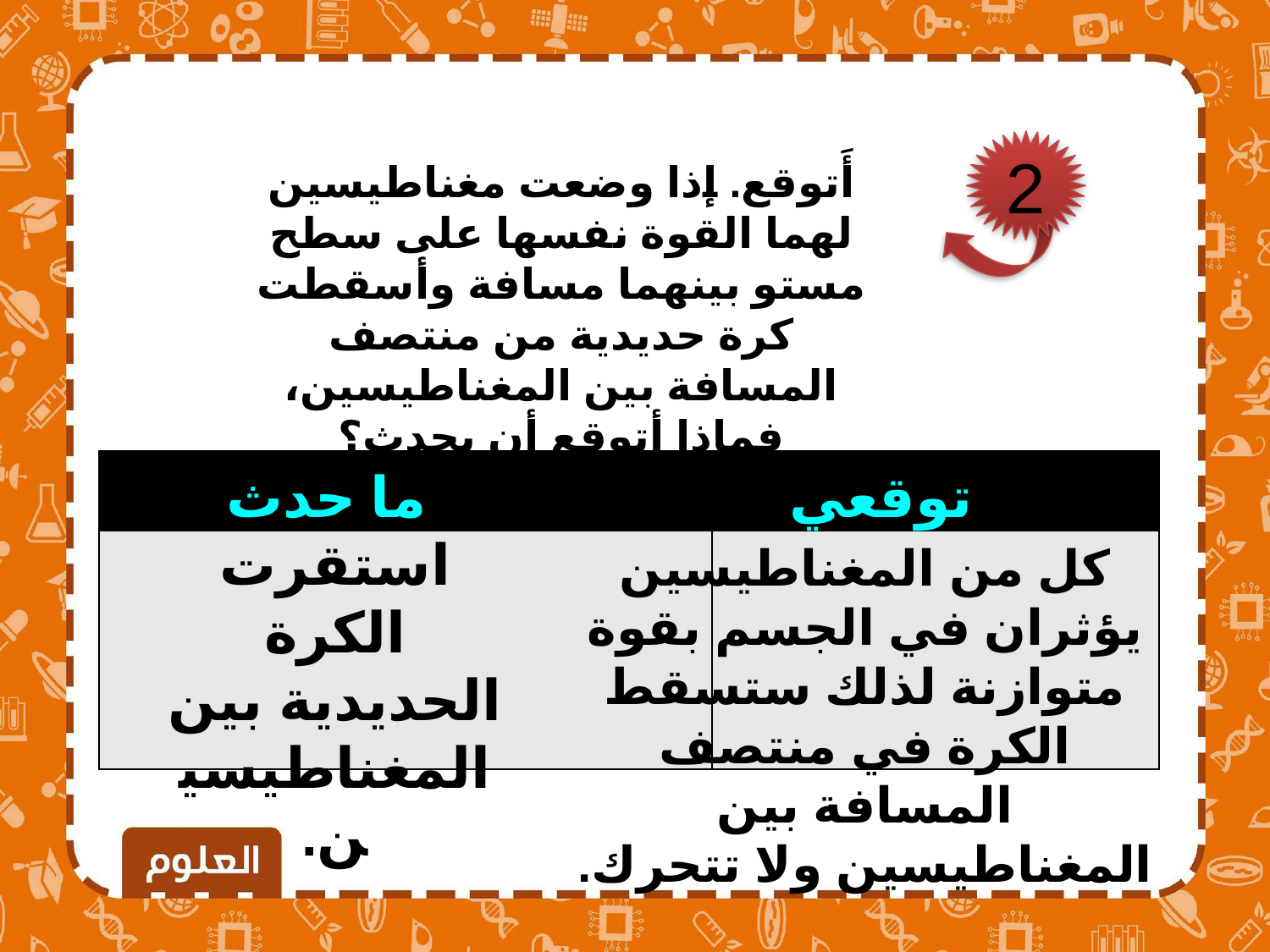

2

أَتوقع. إذا وضعت مغناطيسين لهما القوة نفسها على سطح مستو بينهما مسافة وأسقطت كرة حديدية من منتصف المسافة بين المغناطيسين، فماذا أتوقع أن يحدث؟
ما حدث
توقعي
|  |  |
| --- | --- |
|  |  |
استقرت الكرة الحديدية بين المغناطيسين.
كل من المغناطيسين يؤثران في الجسم بقوة متوازنة لذلك ستسقط الكرة في منتصف المسافة بين المغناطيسين ولا تتحرك.